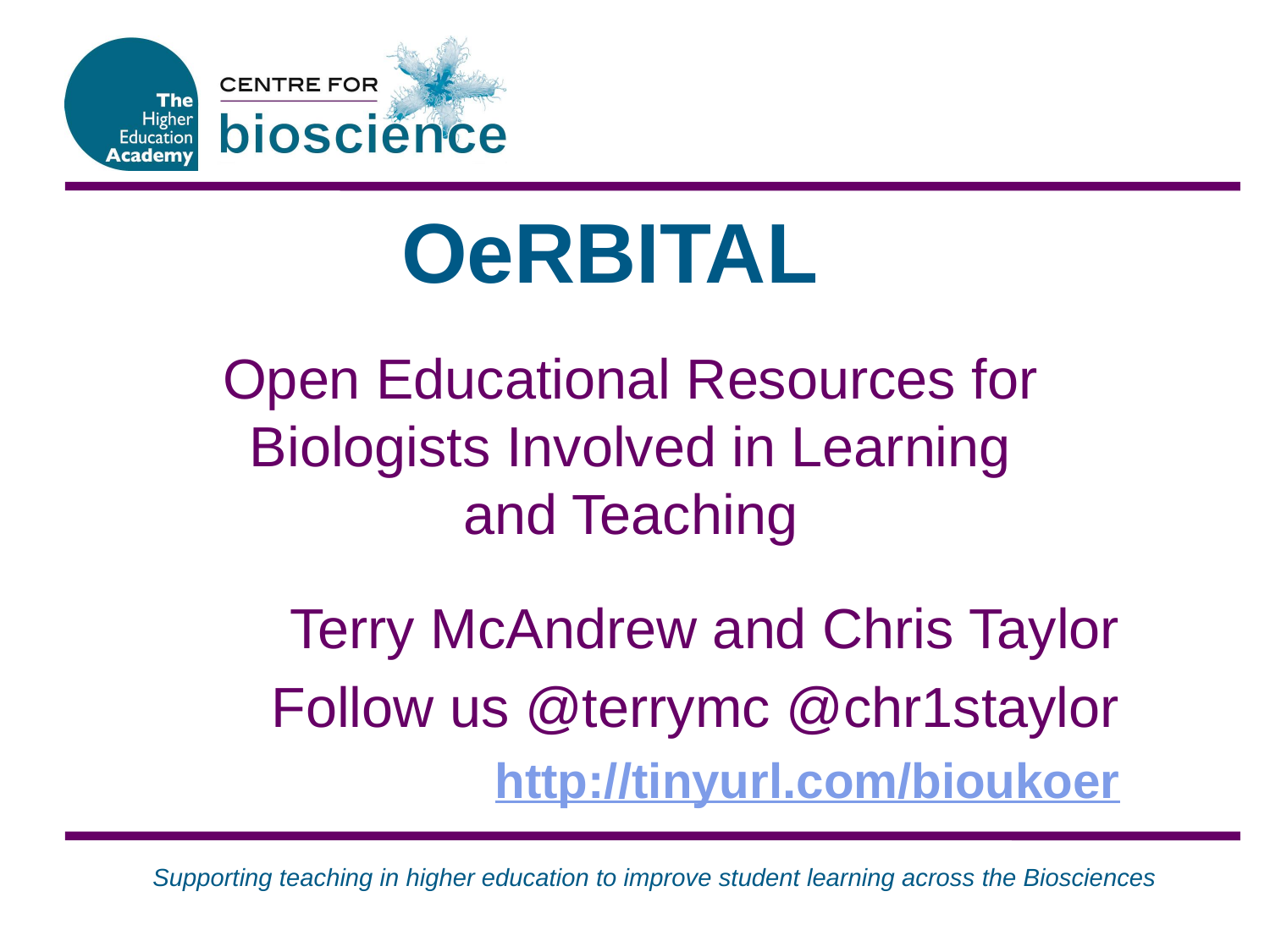

# OeRBITAL
Open Educational Resources for Biologists Involved in Learning and Teaching
Terry McAndrew and Chris Taylor
Follow us @terrymc @chr1staylor
http://tinyurl.com/bioukoer